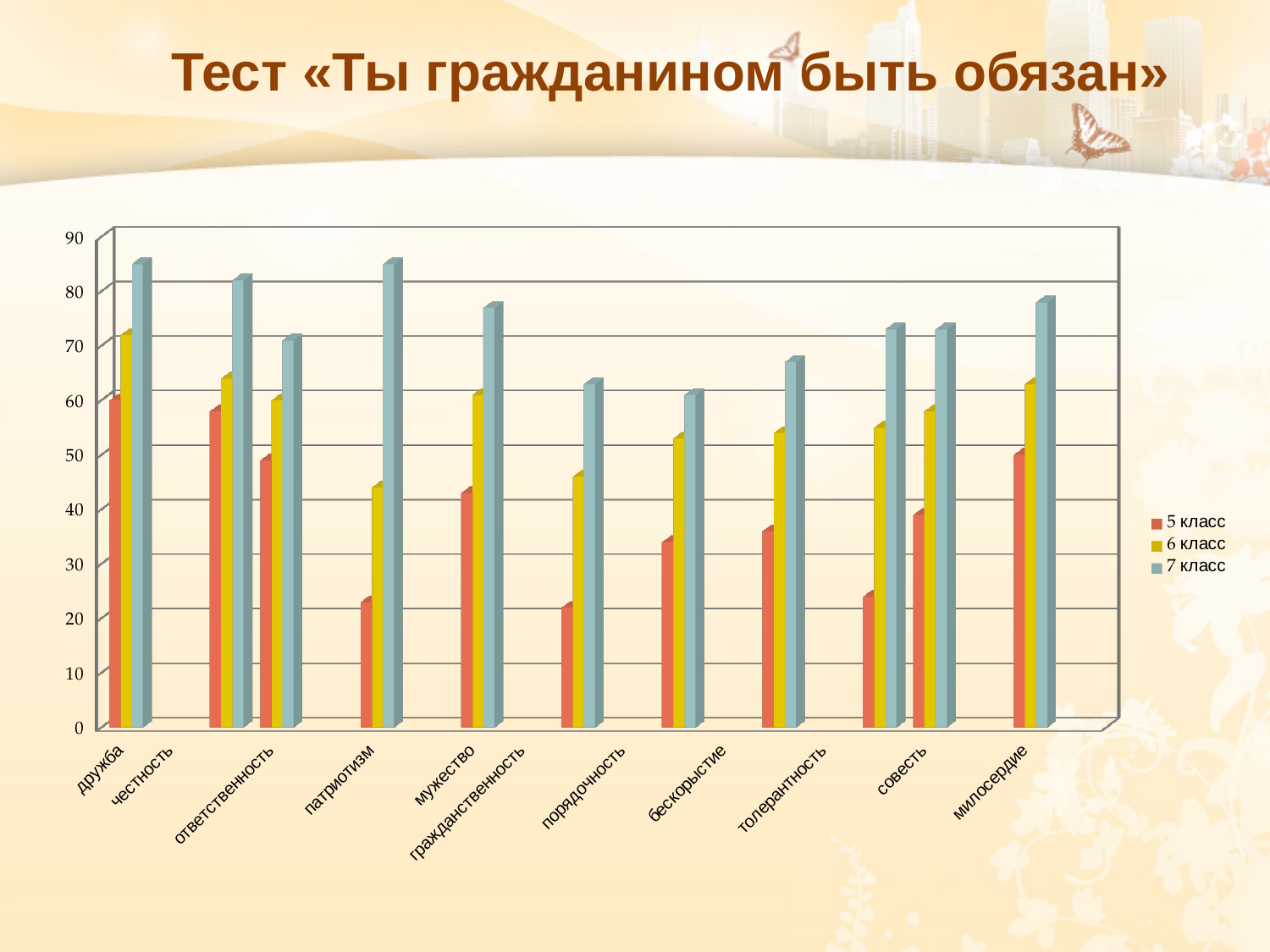

# Тест «Ты гражданином быть обязан»

[unsupported chart]